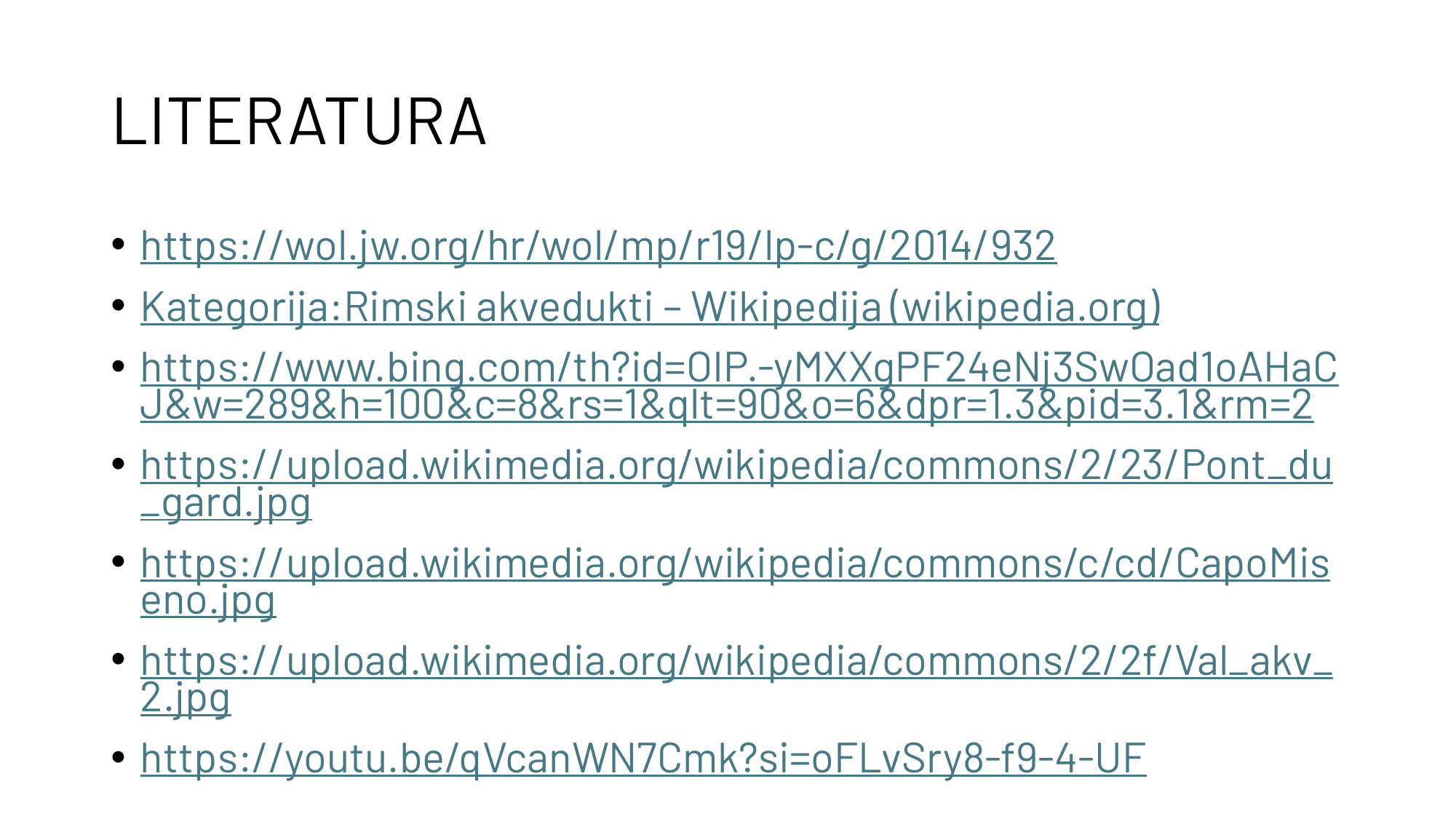

# LITERATURA
https://wol.jw.org/hr/wol/mp/r19/lp-c/g/2014/932
Kategorija:Rimski akvedukti – Wikipedija (wikipedia.org)
https://www.bing.com/th?id=OIP.-yMXXgPF24eNj3SwOad1oAHaCJ&w=289&h=100&c=8&rs=1&qlt=90&o=6&dpr=1.3&pid=3.1&rm=2
https://upload.wikimedia.org/wikipedia/commons/2/23/Pont_du_gard.jpg
https://upload.wikimedia.org/wikipedia/commons/c/cd/CapoMiseno.jpg
https://upload.wikimedia.org/wikipedia/commons/2/2f/Val_akv_2.jpg
https://youtu.be/qVcanWN7Cmk?si=oFLvSry8-f9-4-UF